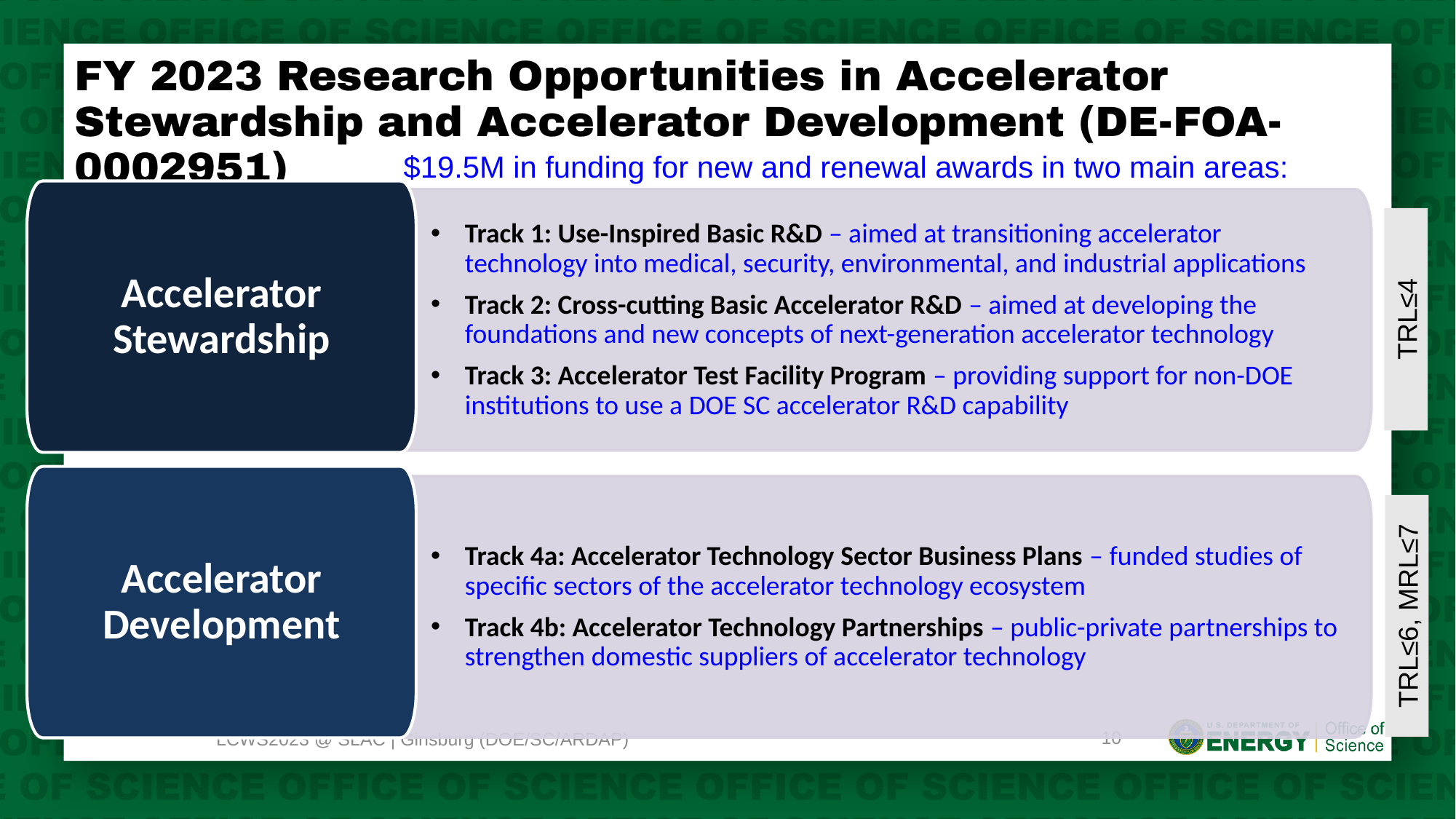

# FY 2023 Research Opportunities in Accelerator Stewardship and Accelerator Development (DE-FOA-0002951)
$19.5M in funding for new and renewal awards in two main areas:
Accelerator Stewardship
Track 1: Use-Inspired Basic R&D – aimed at transitioning accelerator technology into medical, security, environmental, and industrial applications
Track 2: Cross-cutting Basic Accelerator R&D – aimed at developing the foundations and new concepts of next-generation accelerator technology
Track 3: Accelerator Test Facility Program – providing support for non-DOE institutions to use a DOE SC accelerator R&D capability
Accelerator Development
Track 4a: Accelerator Technology Sector Business Plans – funded studies of specific sectors of the accelerator technology ecosystem
Track 4b: Accelerator Technology Partnerships – public-private partnerships to strengthen domestic suppliers of accelerator technology

TRL≤4
TRL≤6, MRL≤7
10
LCWS2023 @ SLAC | Ginsburg (DOE/SC/ARDAP)